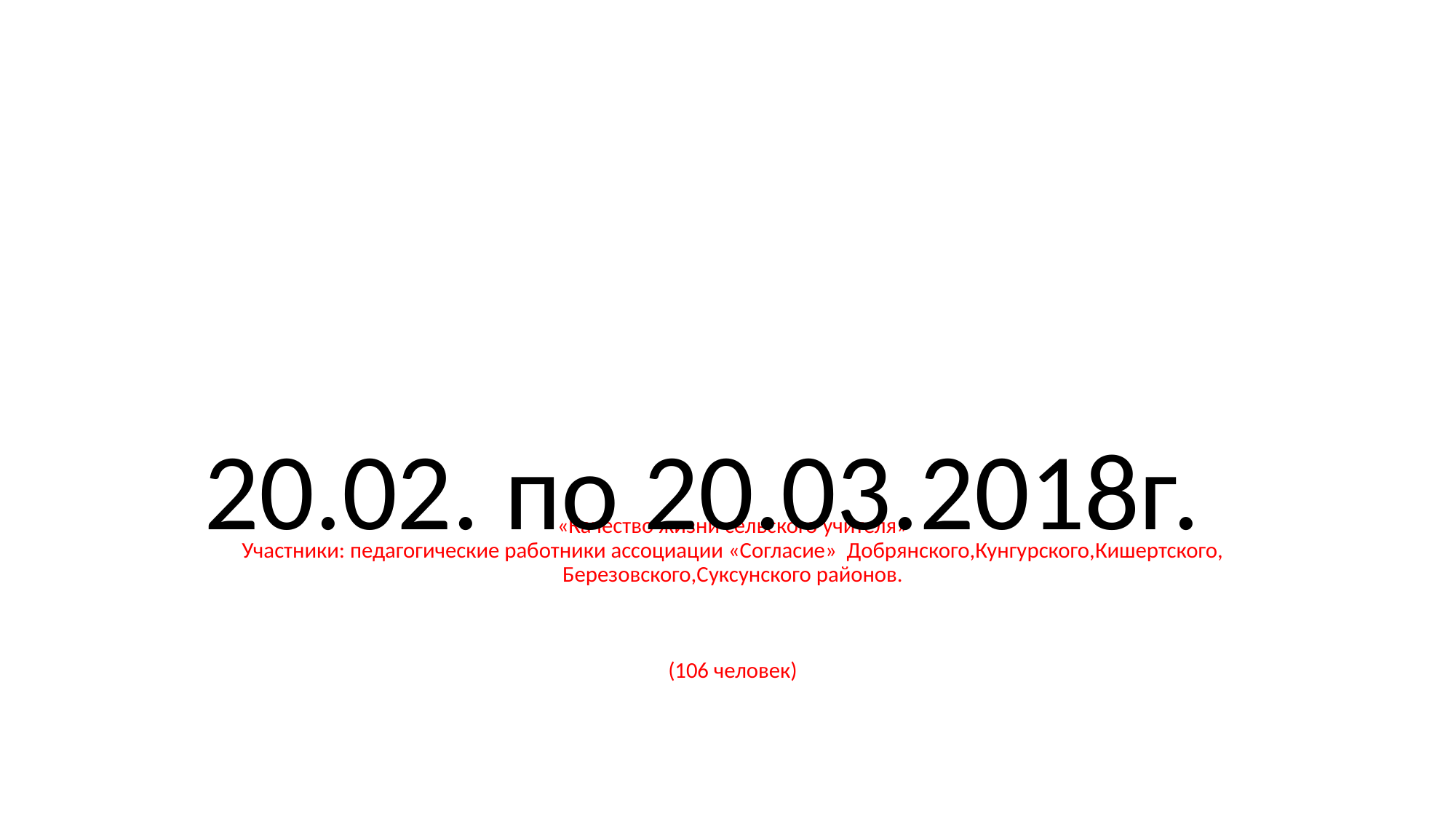

# «Качество жизни сельского учителя» Участники: педагогические работники ассоциации «Согласие»  Добрянского,Кунгурского,Кишертского, Березовского,Суксунского районов. (106 человек)
20.02. по 20.03.2018г.